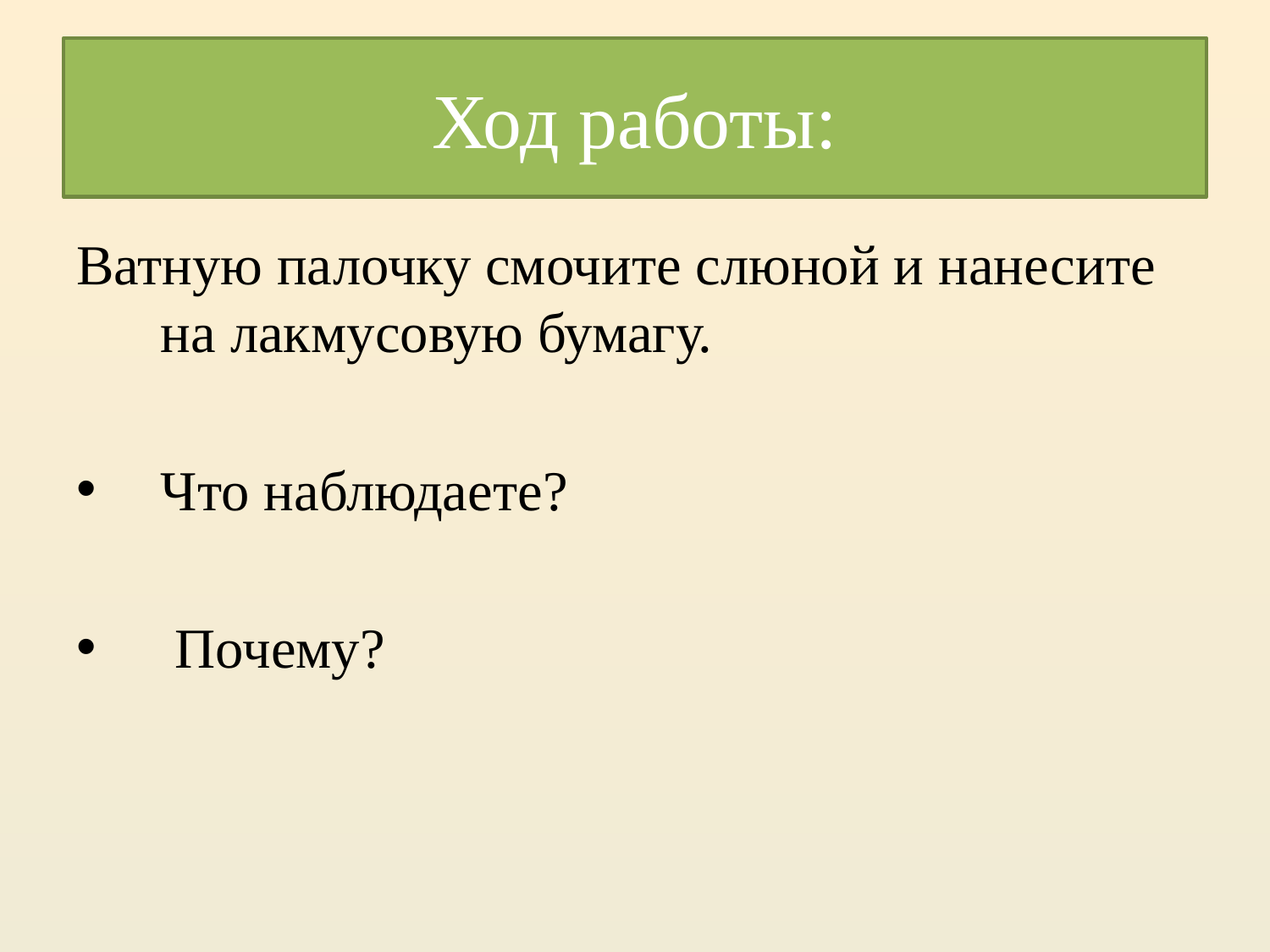

# Ход работы:
Ватную палочку смочите слюной и нанесите на лакмусовую бумагу.

Что наблюдаете?

 Почему?